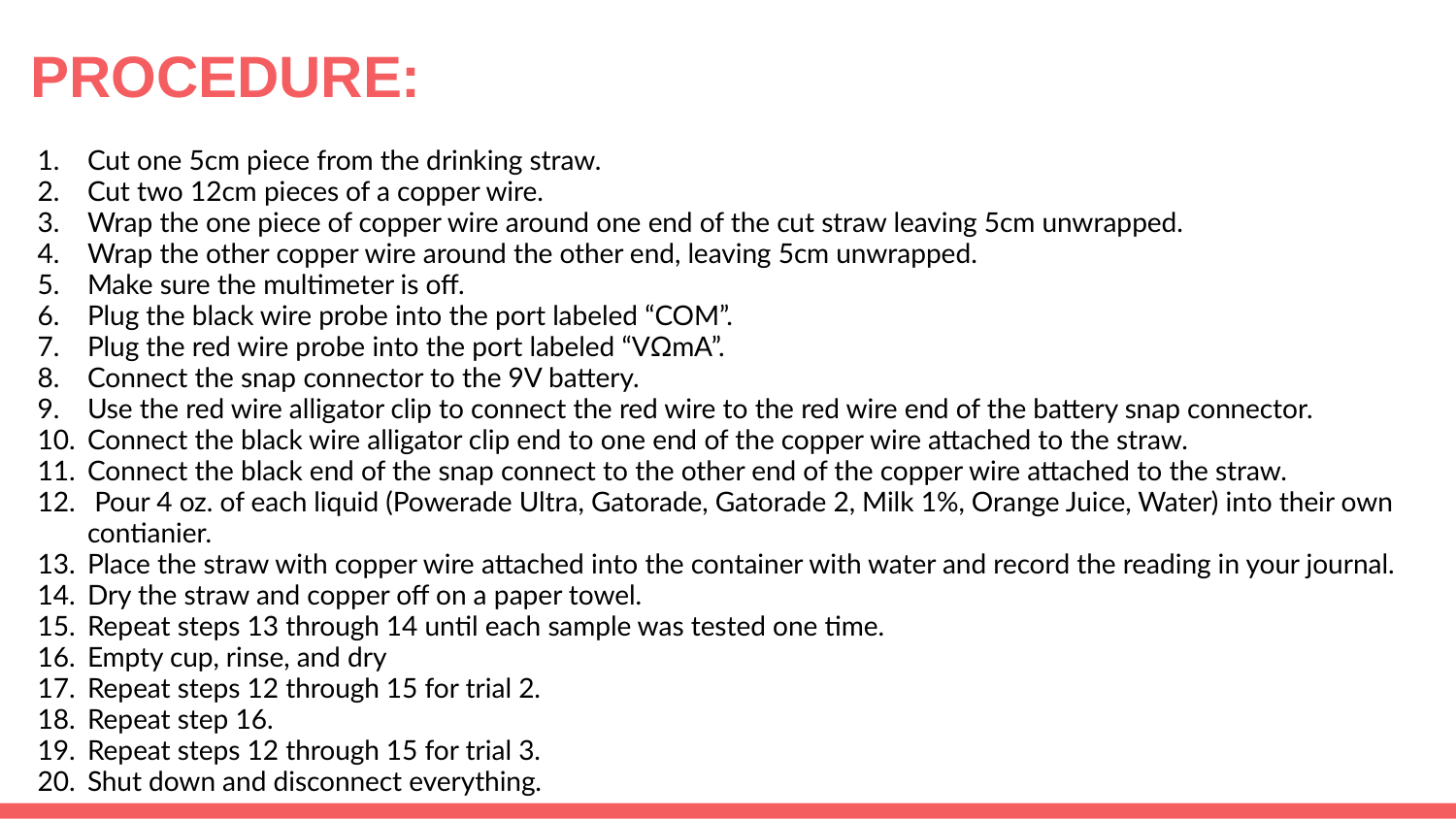

# PROCEDURE:
Cut one 5cm piece from the drinking straw.
Cut two 12cm pieces of a copper wire.
Wrap the one piece of copper wire around one end of the cut straw leaving 5cm unwrapped.
Wrap the other copper wire around the other end, leaving 5cm unwrapped.
Make sure the multimeter is off.
Plug the black wire probe into the port labeled “COM”.
Plug the red wire probe into the port labeled “VΩmA”.
Connect the snap connector to the 9V battery.
Use the red wire alligator clip to connect the red wire to the red wire end of the battery snap connector.
Connect the black wire alligator clip end to one end of the copper wire attached to the straw.
Connect the black end of the snap connect to the other end of the copper wire attached to the straw.
 Pour 4 oz. of each liquid (Powerade Ultra, Gatorade, Gatorade 2, Milk 1%, Orange Juice, Water) into their own contianier.
Place the straw with copper wire attached into the container with water and record the reading in your journal.
Dry the straw and copper off on a paper towel.
Repeat steps 13 through 14 until each sample was tested one time.
Empty cup, rinse, and dry
Repeat steps 12 through 15 for trial 2.
Repeat step 16.
Repeat steps 12 through 15 for trial 3.
Shut down and disconnect everything.